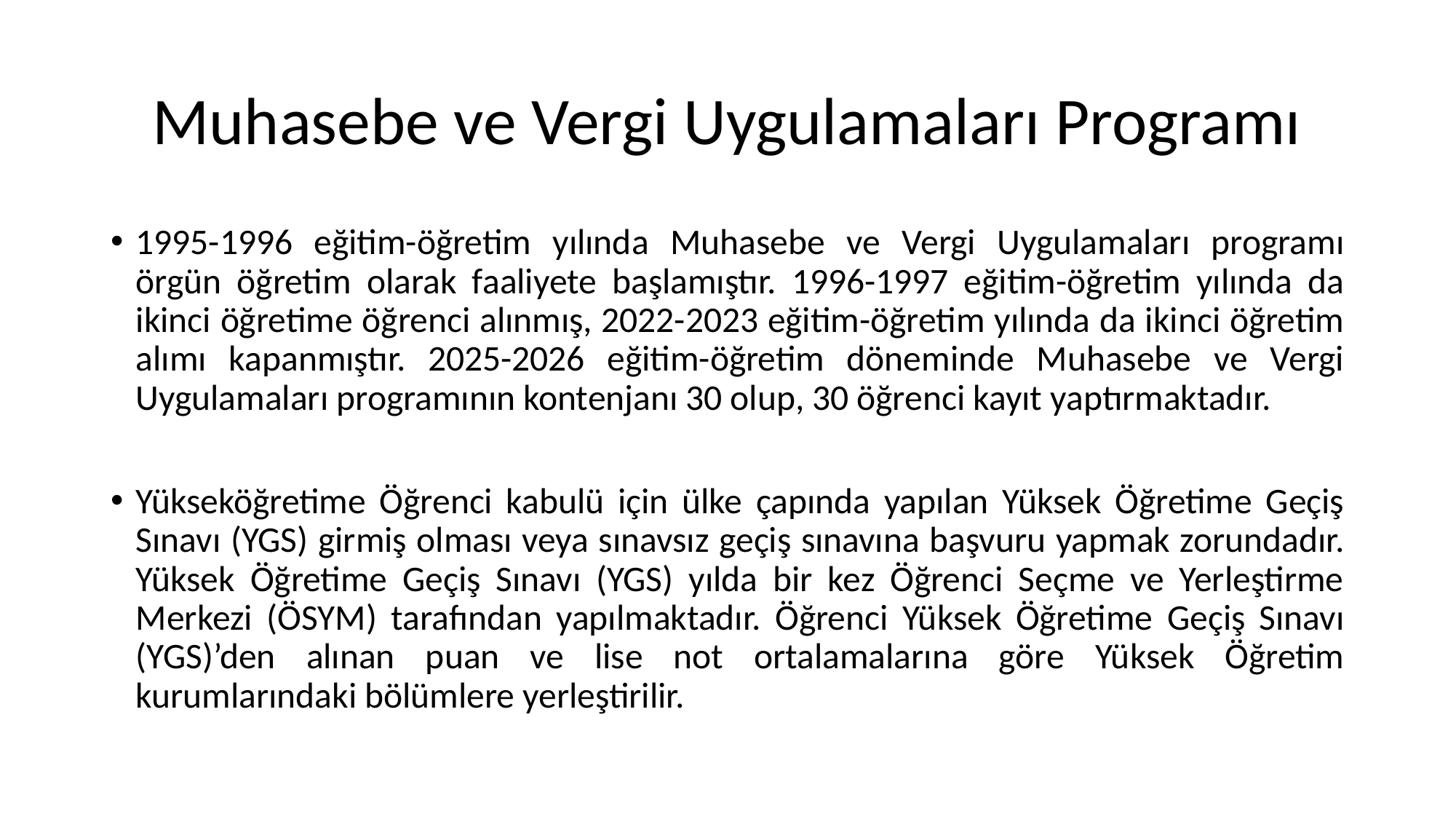

# Muhasebe ve Vergi Uygulamaları Programı
1995-1996 eğitim-öğretim yılında Muhasebe ve Vergi Uygulamaları programı örgün öğretim olarak faaliyete başlamıştır. 1996-1997 eğitim-öğretim yılında da ikinci öğretime öğrenci alınmış, 2022-2023 eğitim-öğretim yılında da ikinci öğretim alımı kapanmıştır. 2025-2026 eğitim-öğretim döneminde Muhasebe ve Vergi Uygulamaları programının kontenjanı 30 olup, 30 öğrenci kayıt yaptırmaktadır.

Yükseköğretime Öğrenci kabulü için ülke çapında yapılan Yüksek Öğretime Geçiş Sınavı (YGS) girmiş olması veya sınavsız geçiş sınavına başvuru yapmak zorundadır. Yüksek Öğretime Geçiş Sınavı (YGS) yılda bir kez Öğrenci Seçme ve Yerleştirme Merkezi (ÖSYM) tarafından yapılmaktadır. Öğrenci Yüksek Öğretime Geçiş Sınavı (YGS)’den alınan puan ve lise not ortalamalarına göre Yüksek Öğretim kurumlarındaki bölümlere yerleştirilir.